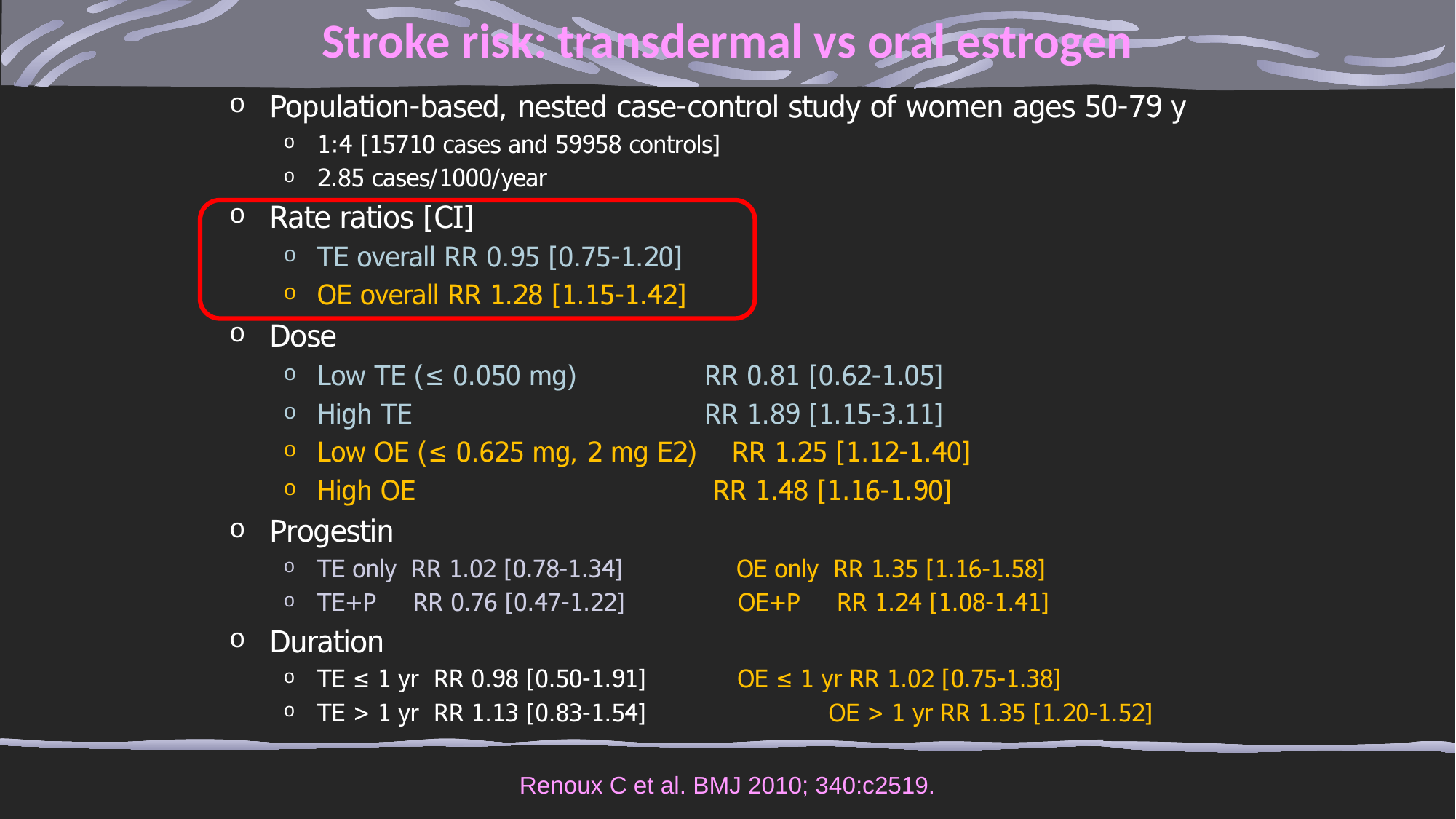

# Stroke risk: transdermal vs oral estrogen
Population-based, nested case-control study of women ages 50-79 y
1:4 [15710 cases and 59958 controls]
2.85 cases/1000/year
Rate ratios [CI]
TE overall RR 0.95 [0.75-1.20]
OE overall RR 1.28 [1.15-1.42]
Dose
Low TE (≤ 0.050 mg) 	       RR 0.81 [0.62-1.05]
High TE 		  	       RR 1.89 [1.15-3.11]
Low OE (≤ 0.625 mg, 2 mg E2)    RR 1.25 [1.12-1.40]
High OE			        RR 1.48 [1.16-1.90]
Progestin
TE only  RR 1.02 [0.78-1.34]               OE only  RR 1.35 [1.16-1.58]
TE+P     RR 0.76 [0.47-1.22]               OE+P     RR 1.24 [1.08-1.41]
Duration
TE ≤ 1 yr  RR 0.98 [0.50-1.91]            OE ≤ 1 yr RR 1.02 [0.75-1.38]
TE > 1 yr  RR 1.13 [0.83-1.54]	          OE > 1 yr RR 1.35 [1.20-1.52]

Renoux C et al. BMJ 2010; 340:c2519.